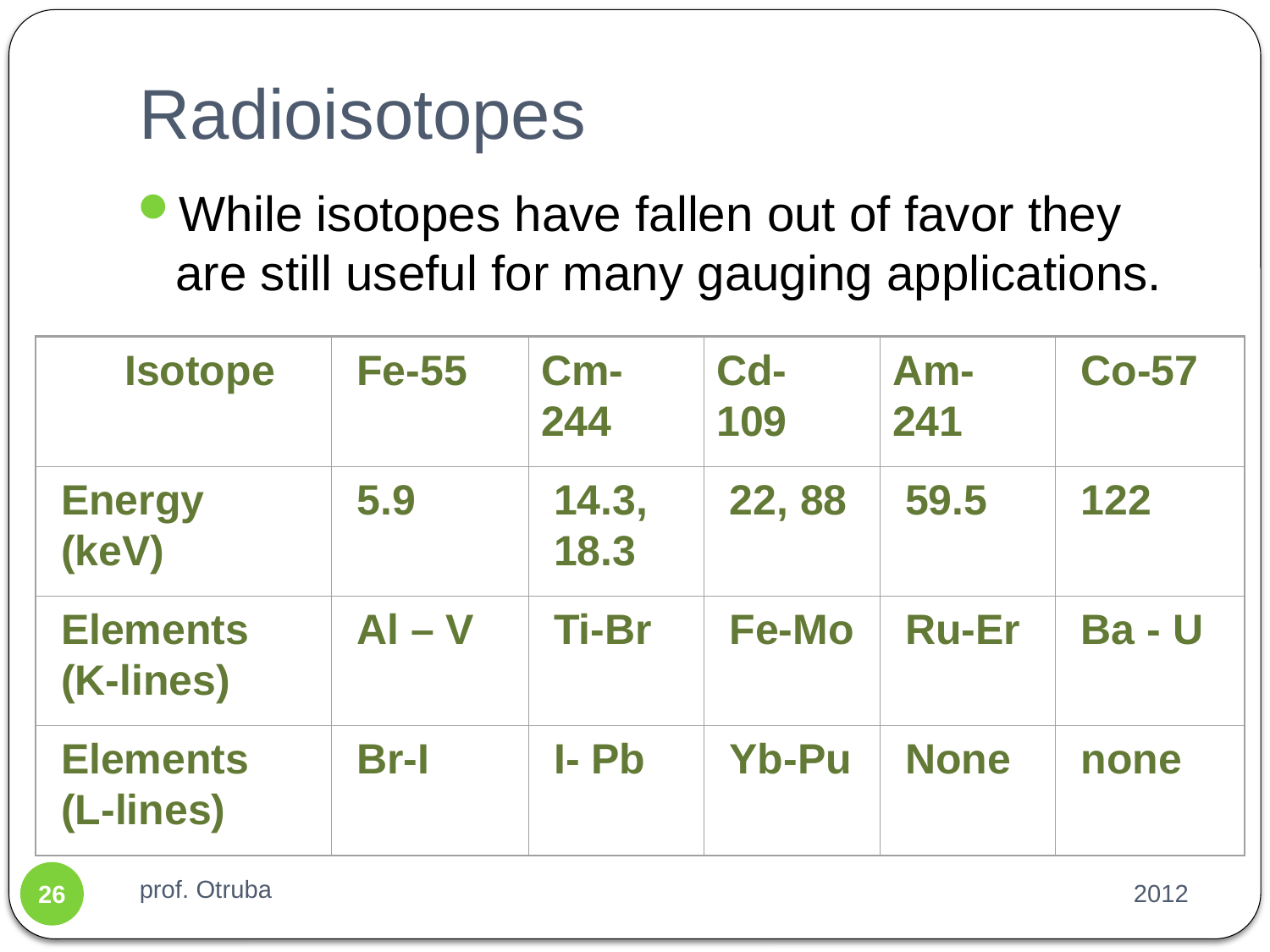

# Radioisotopes
While isotopes have fallen out of favor they are still useful for many gauging applications.

Isotope

Fe-55
Cm-244

Cd-109

Am-241

Co-57

Energy (keV)

5.9

14.3, 18.3

22, 88

59.5

122

Elements
(K-lines)

Al – V

Ti-Br

Fe-Mo

Ru-Er

Ba - U

Elements
(L-lines)

Br-I

I- Pb

Yb-Pu

None

none

prof. Otruba
2012
26